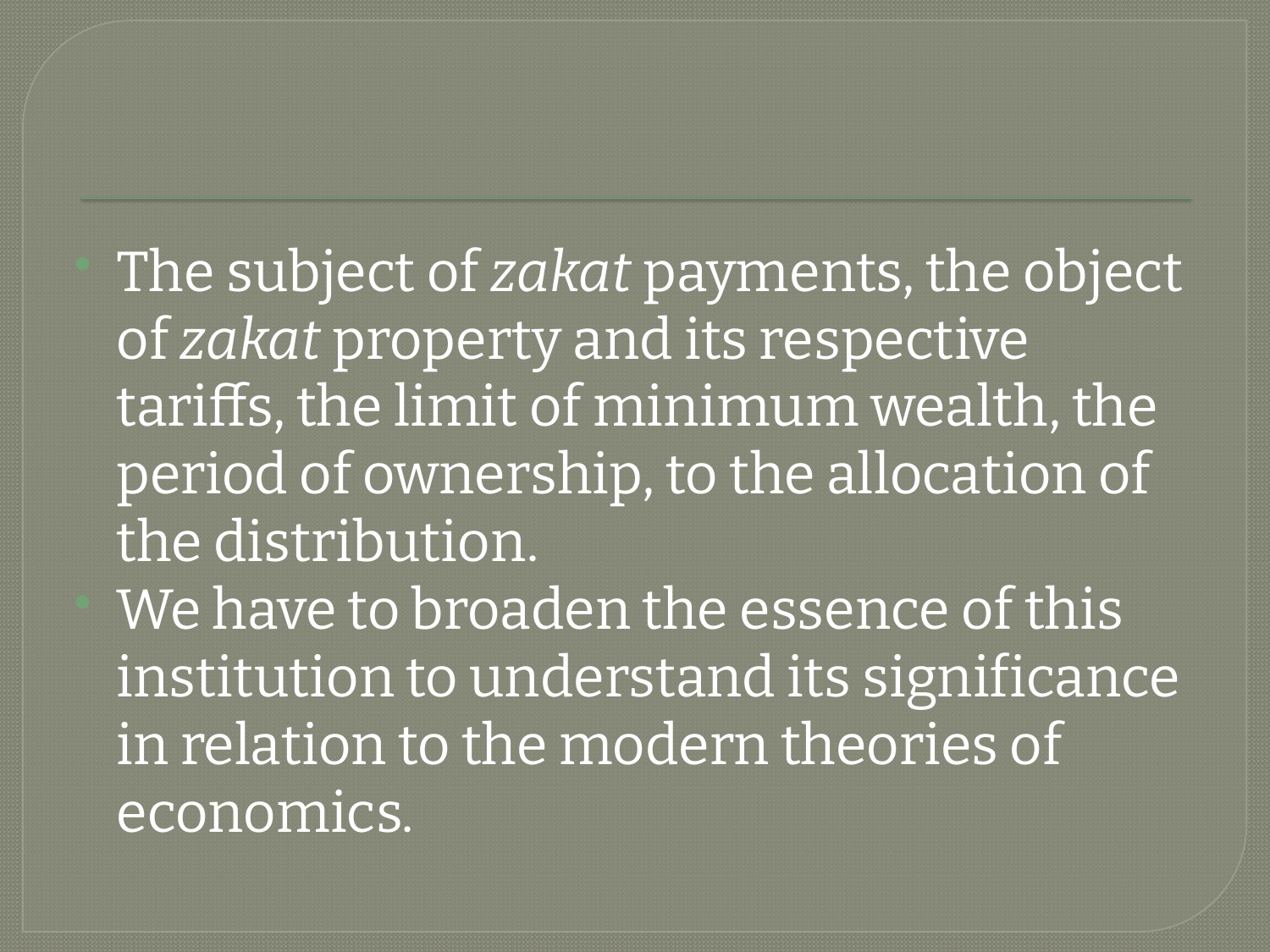

The subject of zakat payments, the object of zakat property and its respective tariffs, the limit of minimum wealth, the period of ownership, to the allocation of the distribution.
We have to broaden the essence of this institution to understand its significance in relation to the modern theories of economics.